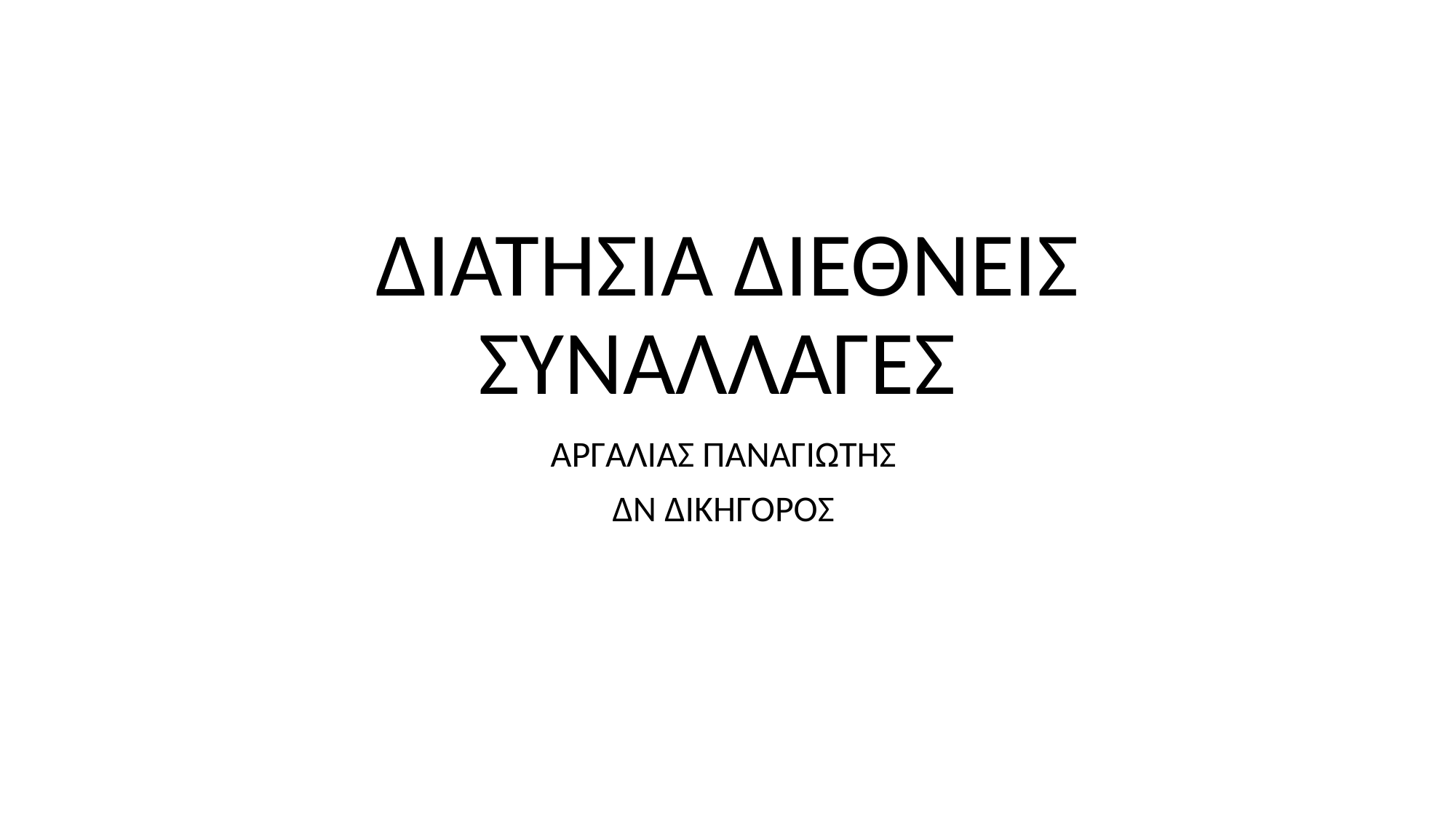

# ΔΙΑΤΗΣΙΑ ΔΙΕΘΝΕΙΣ ΣΥΝΑΛΛΑΓΕΣ
ΑΡΓΑΛΙΑΣ ΠΑΝΑΓΙΩΤΗΣ
ΔΝ ΔΙΚΗΓΟΡΟΣ